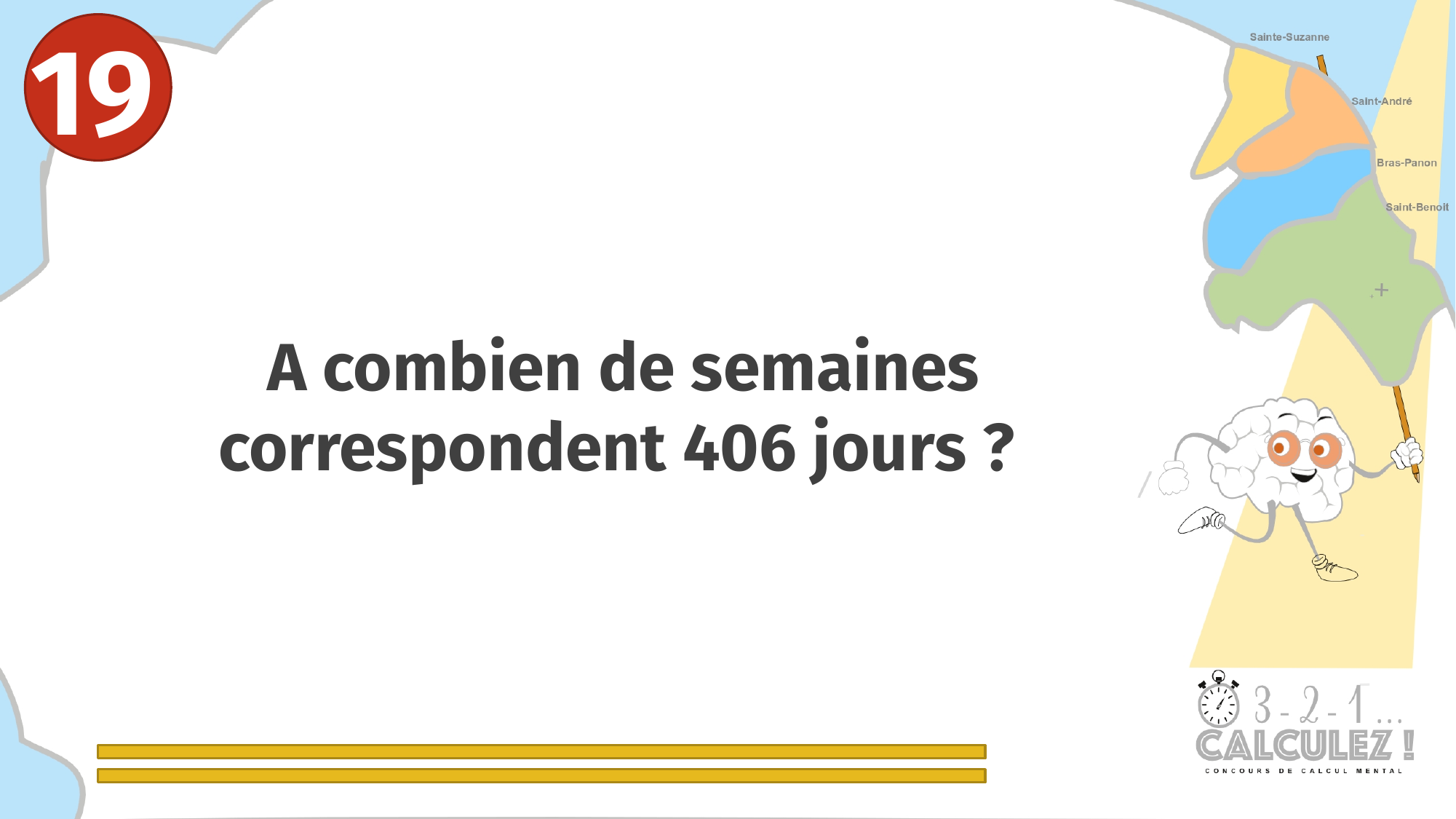

19

 A combien de semaines correspondent 406 jours ?